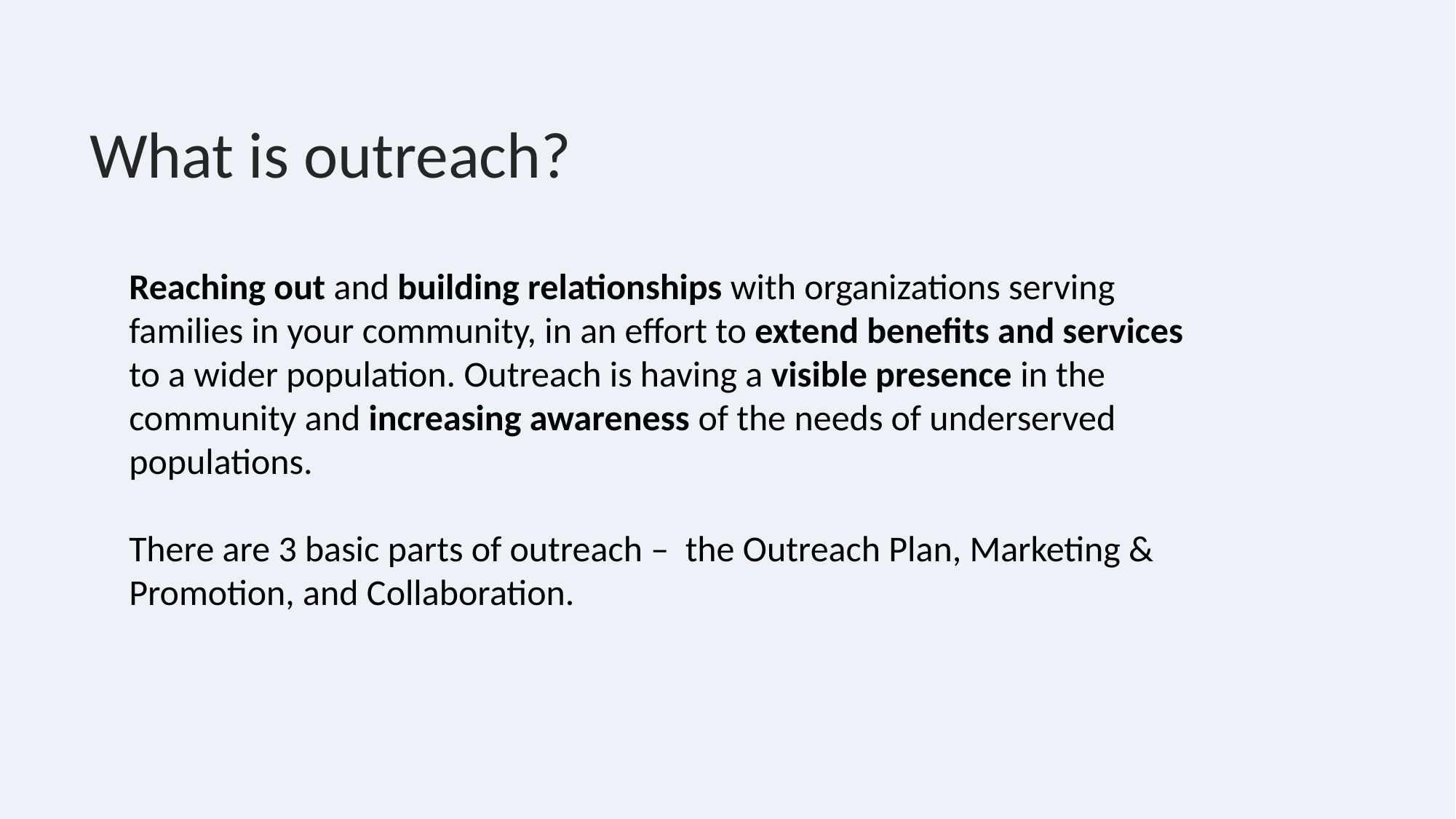

# 3 parts of outreach
What is outreach?
Reaching out and building relationships with organizations serving families in your community, in an effort to extend benefits and services to a wider population. Outreach is having a visible presence in the community and increasing awareness of the needs of underserved populations.

There are 3 basic parts of outreach –  the Outreach Plan, Marketing & Promotion, and Collaboration.